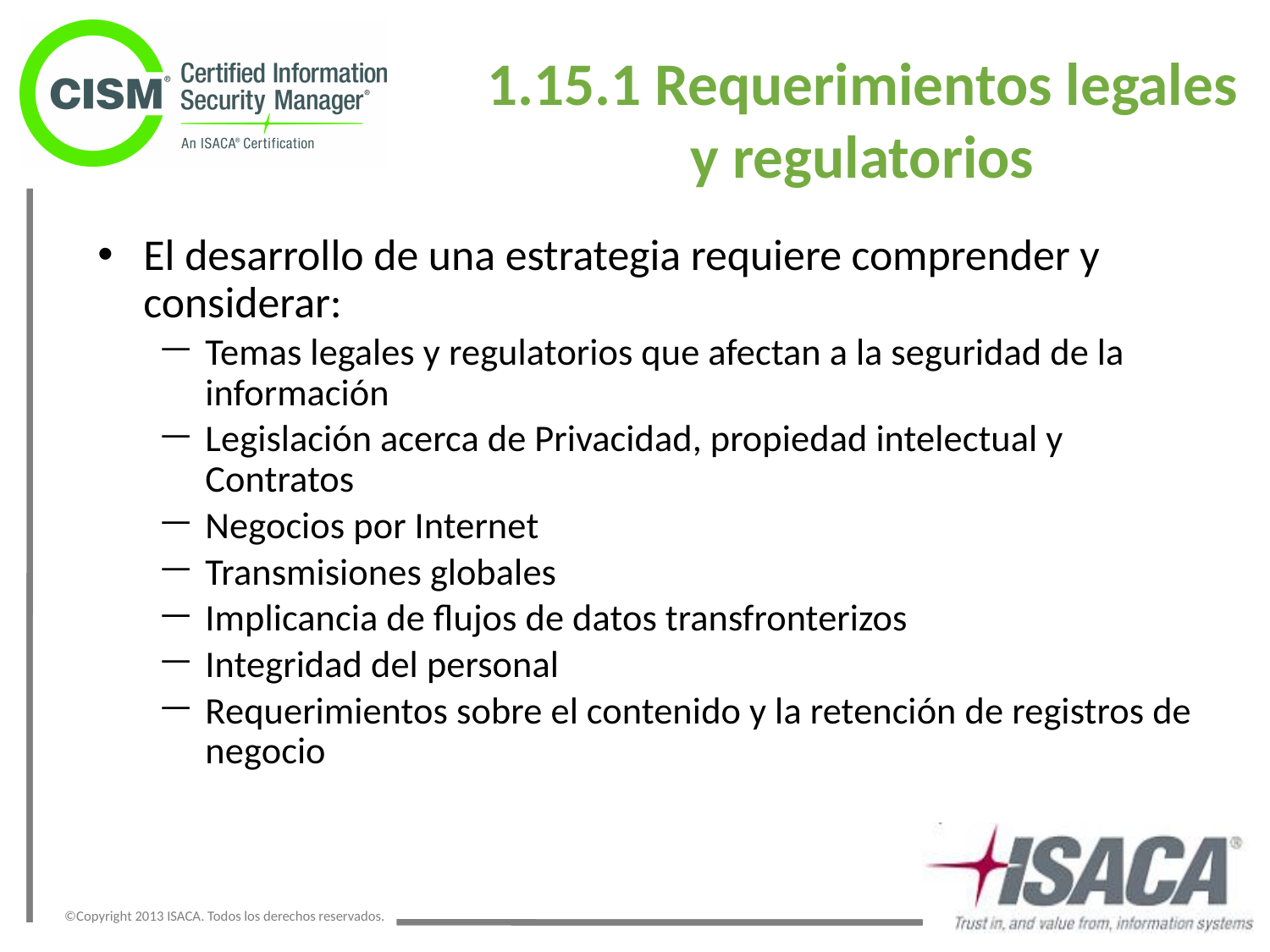

# 1.15.1 Requerimientos legales y regulatorios
El desarrollo de una estrategia requiere comprender y considerar:
Temas legales y regulatorios que afectan a la seguridad de la información
Legislación acerca de Privacidad, propiedad intelectual y Contratos
Negocios por Internet
Transmisiones globales
Implicancia de flujos de datos transfronterizos
Integridad del personal
Requerimientos sobre el contenido y la retención de registros de negocio